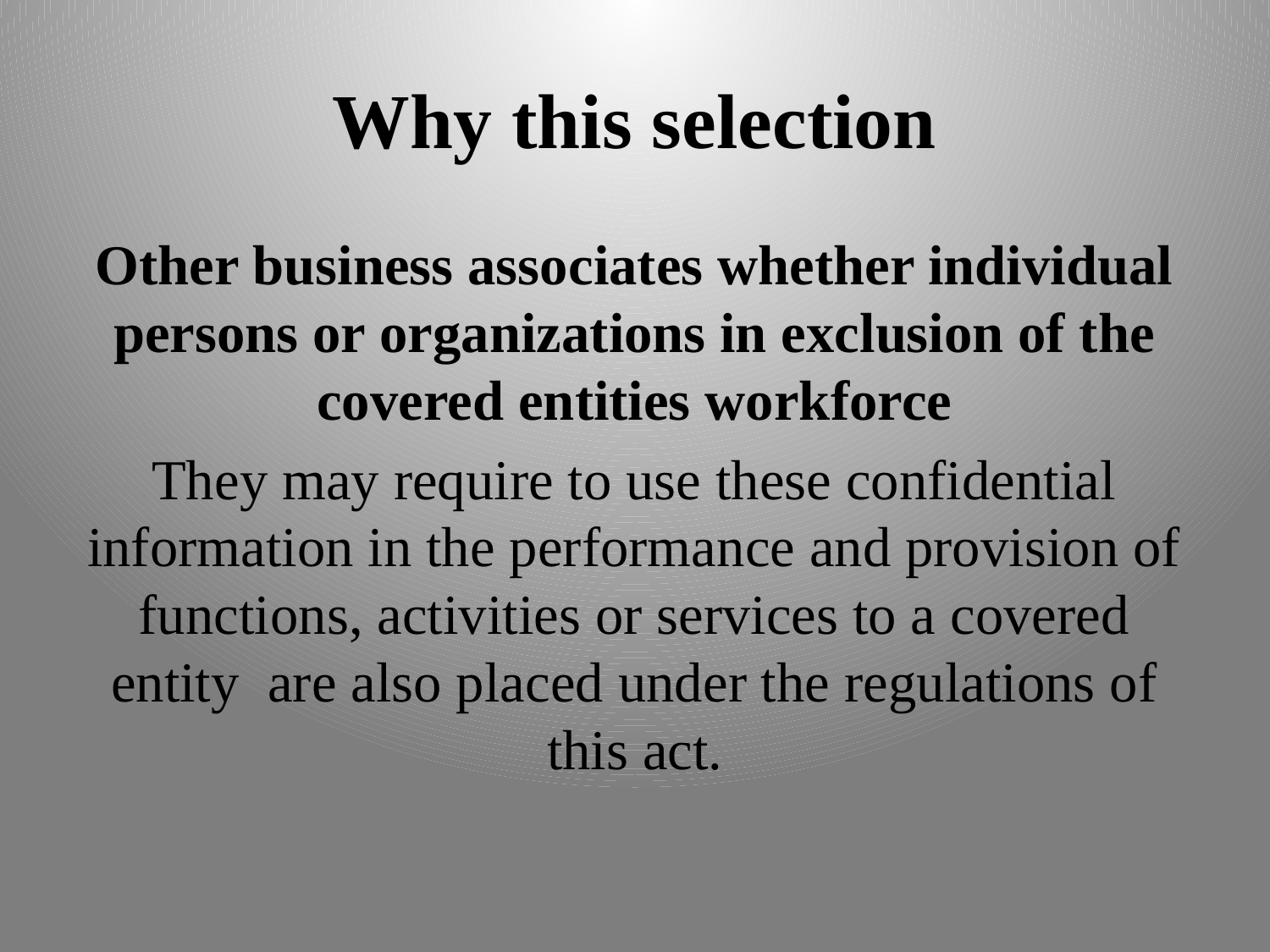

# Why this selection
Other business associates whether individual persons or organizations in exclusion of the covered entities workforce
They may require to use these confidential information in the performance and provision of functions, activities or services to a covered entity  are also placed under the regulations of this act.